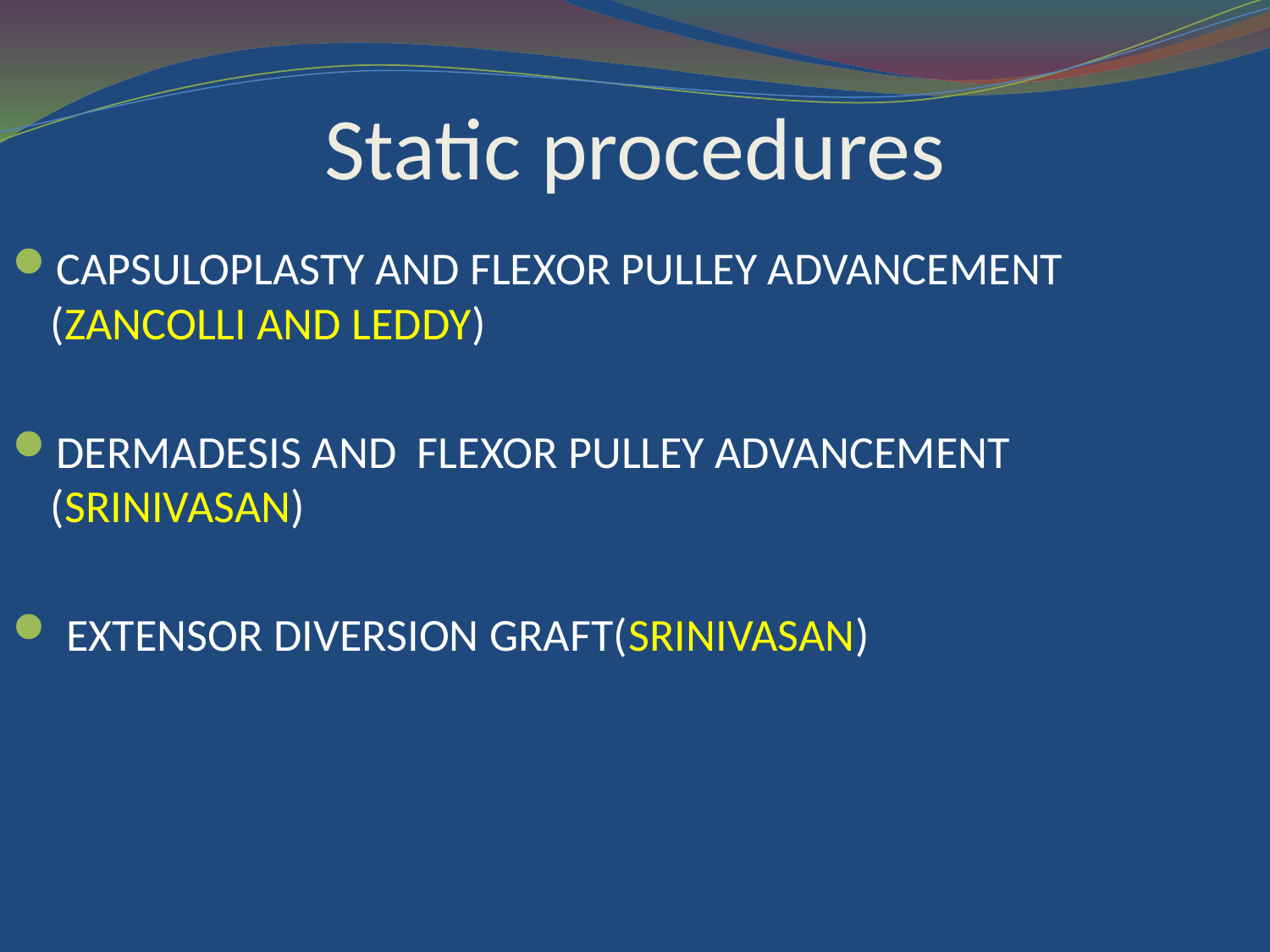

# Static procedures
CAPSULOPLASTY AND FLEXOR PULLEY ADVANCEMENT (ZANCOLLI AND LEDDY)

DERMADESIS AND  FLEXOR PULLEY ADVANCEMENT (SRINIVASAN)

 EXTENSOR DIVERSION GRAFT(SRINIVASAN)